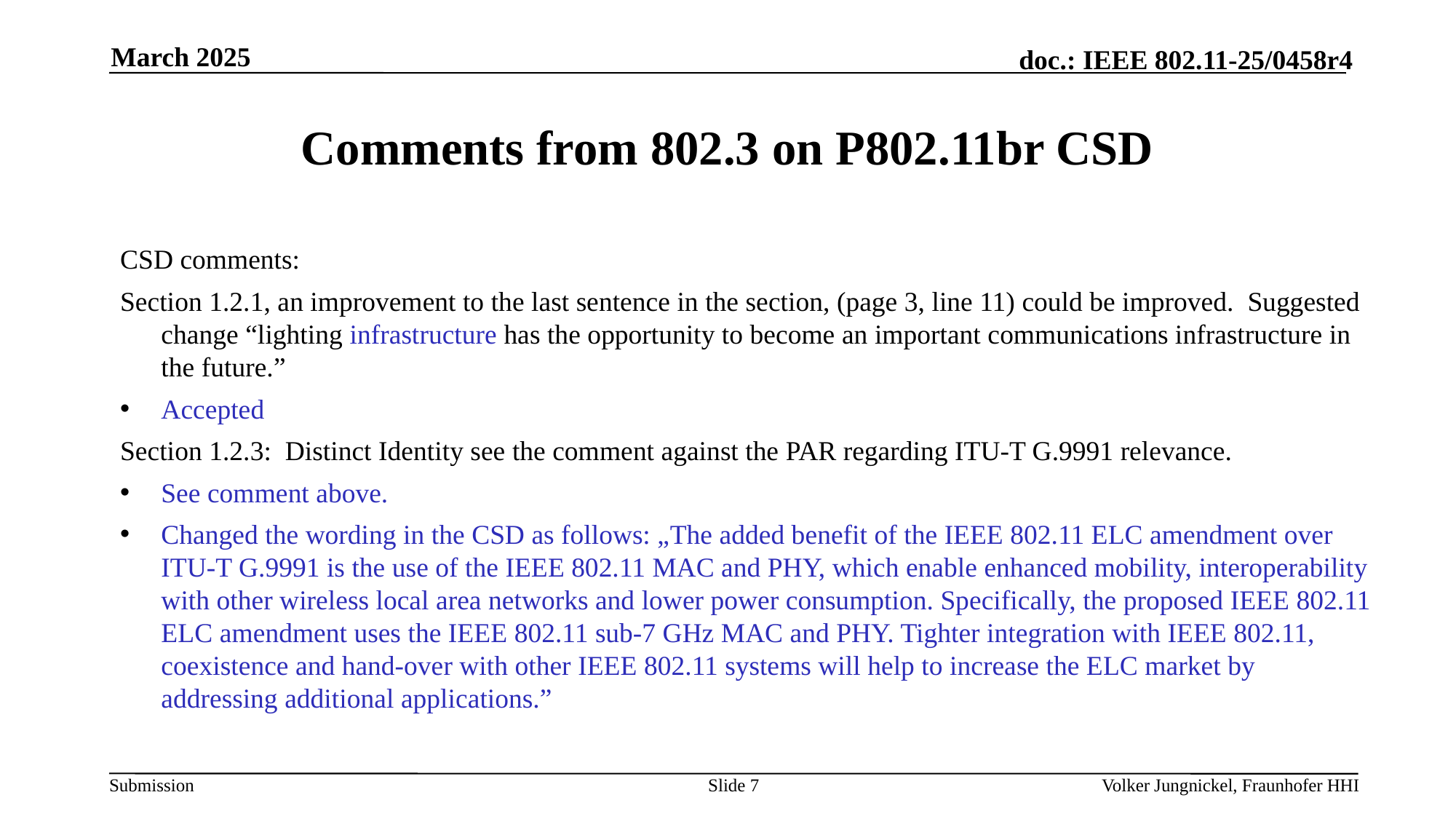

March 2025
# Comments from 802.3 on P802.11br CSD
CSD comments:
Section 1.2.1, an improvement to the last sentence in the section, (page 3, line 11) could be improved.  Suggested change “lighting infrastructure has the opportunity to become an important communications infrastructure in the future.”
Accepted
Section 1.2.3:  Distinct Identity see the comment against the PAR regarding ITU-T G.9991 relevance.
See comment above.
Changed the wording in the CSD as follows: „The added benefit of the IEEE 802.11 ELC amendment over ITU-T G.9991 is the use of the IEEE 802.11 MAC and PHY, which enable enhanced mobility, interoperability with other wireless local area networks and lower power consumption. Specifically, the proposed IEEE 802.11 ELC amendment uses the IEEE 802.11 sub-7 GHz MAC and PHY. Tighter integration with IEEE 802.11, coexistence and hand-over with other IEEE 802.11 systems will help to increase the ELC market by addressing additional applications.”
Slide 7
Volker Jungnickel, Fraunhofer HHI